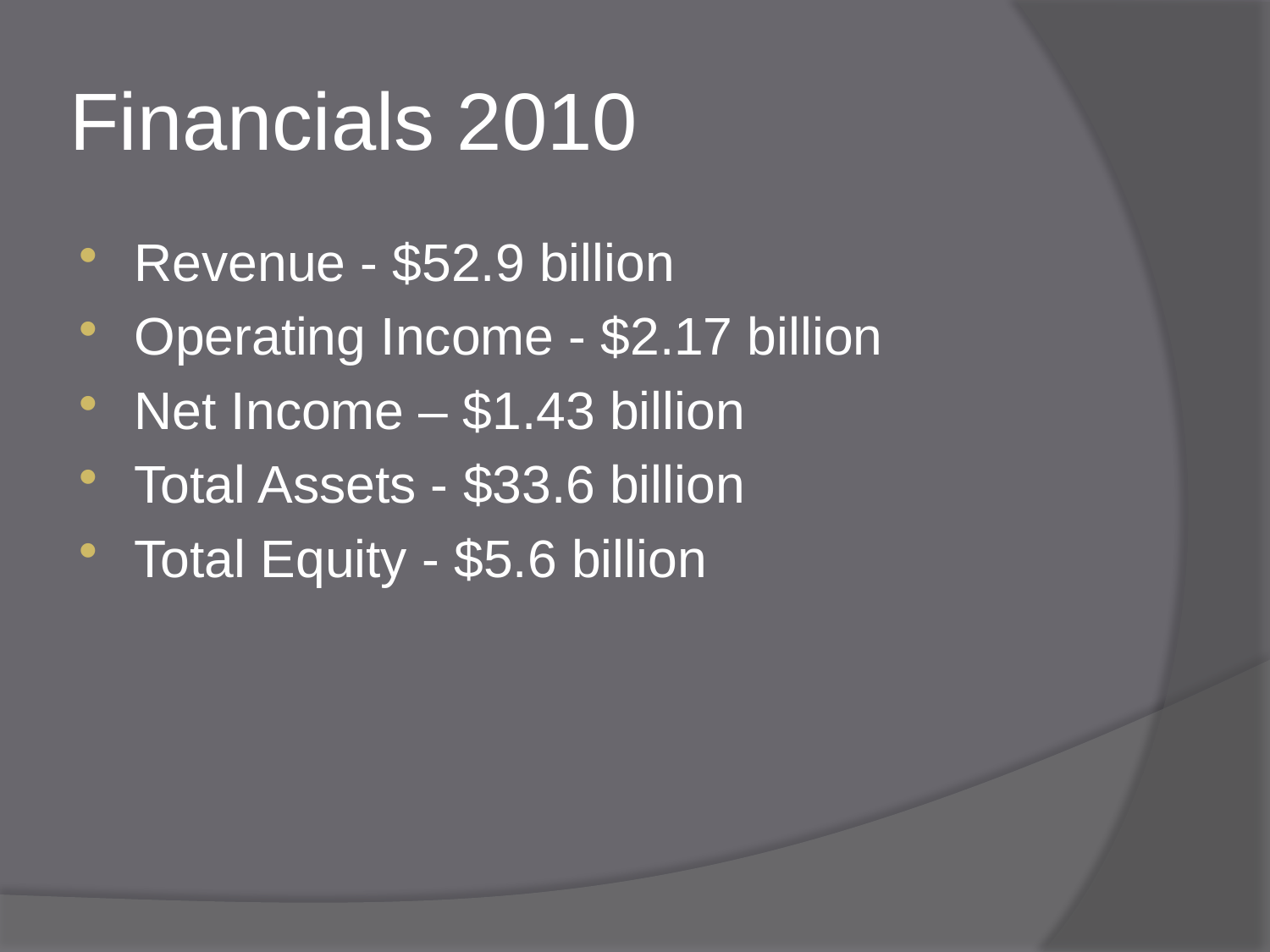

# Financials 2010
Revenue - $52.9 billion
Operating Income - $2.17 billion
Net Income – $1.43 billion
Total Assets - $33.6 billion
Total Equity - $5.6 billion